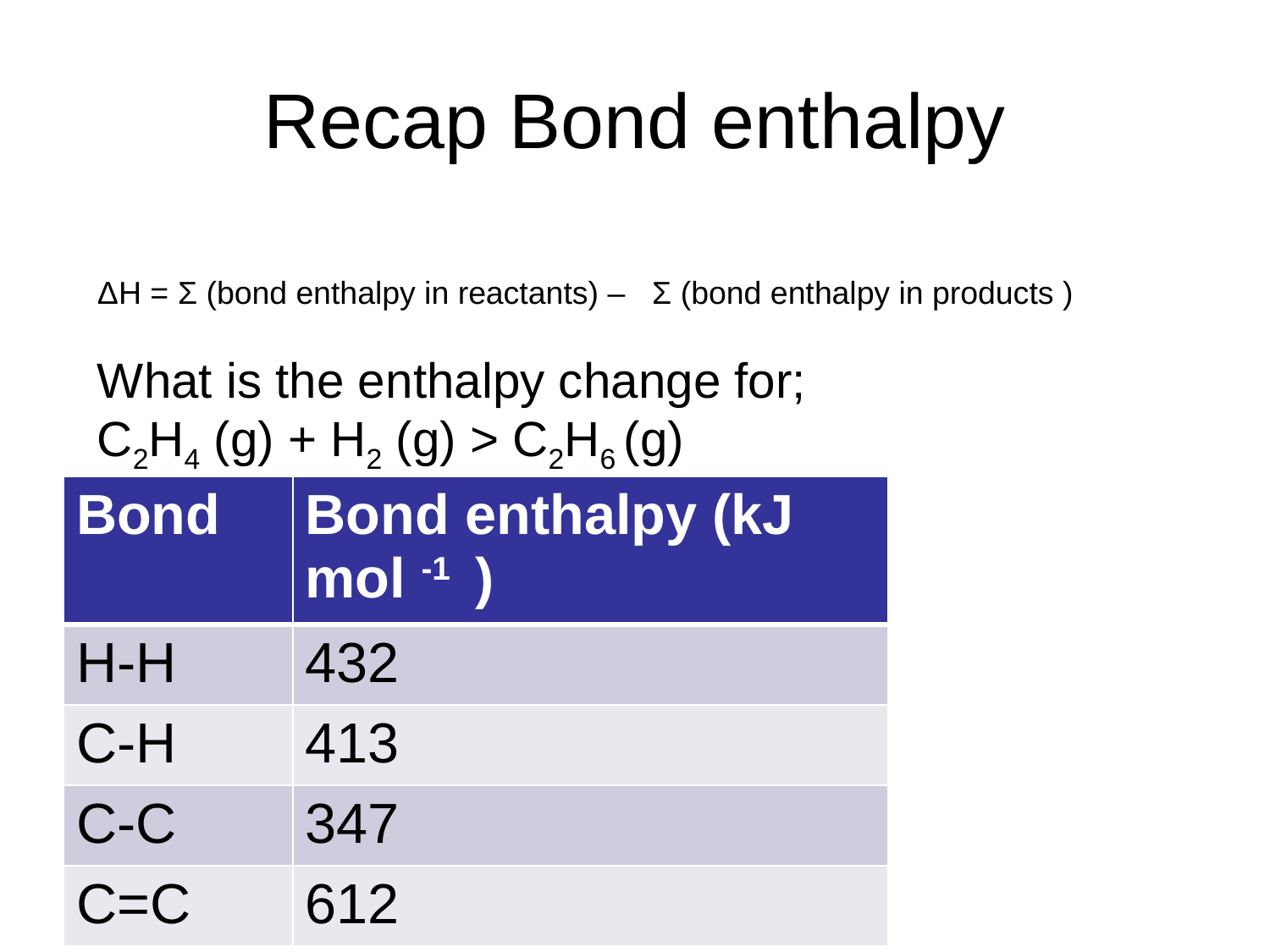

# Recap Bond enthalpy
ΔH = Σ (bond enthalpy in reactants) –   Σ (bond enthalpy in products )

What is the enthalpy change for;
C2H4 (g) + H2 (g) > C2H6 (g)
| Bond | Bond enthalpy (kJ mol -1 ) |
| --- | --- |
| H-H | 432 |
| C-H | 413 |
| C-C | 347 |
| C=C | 612 |